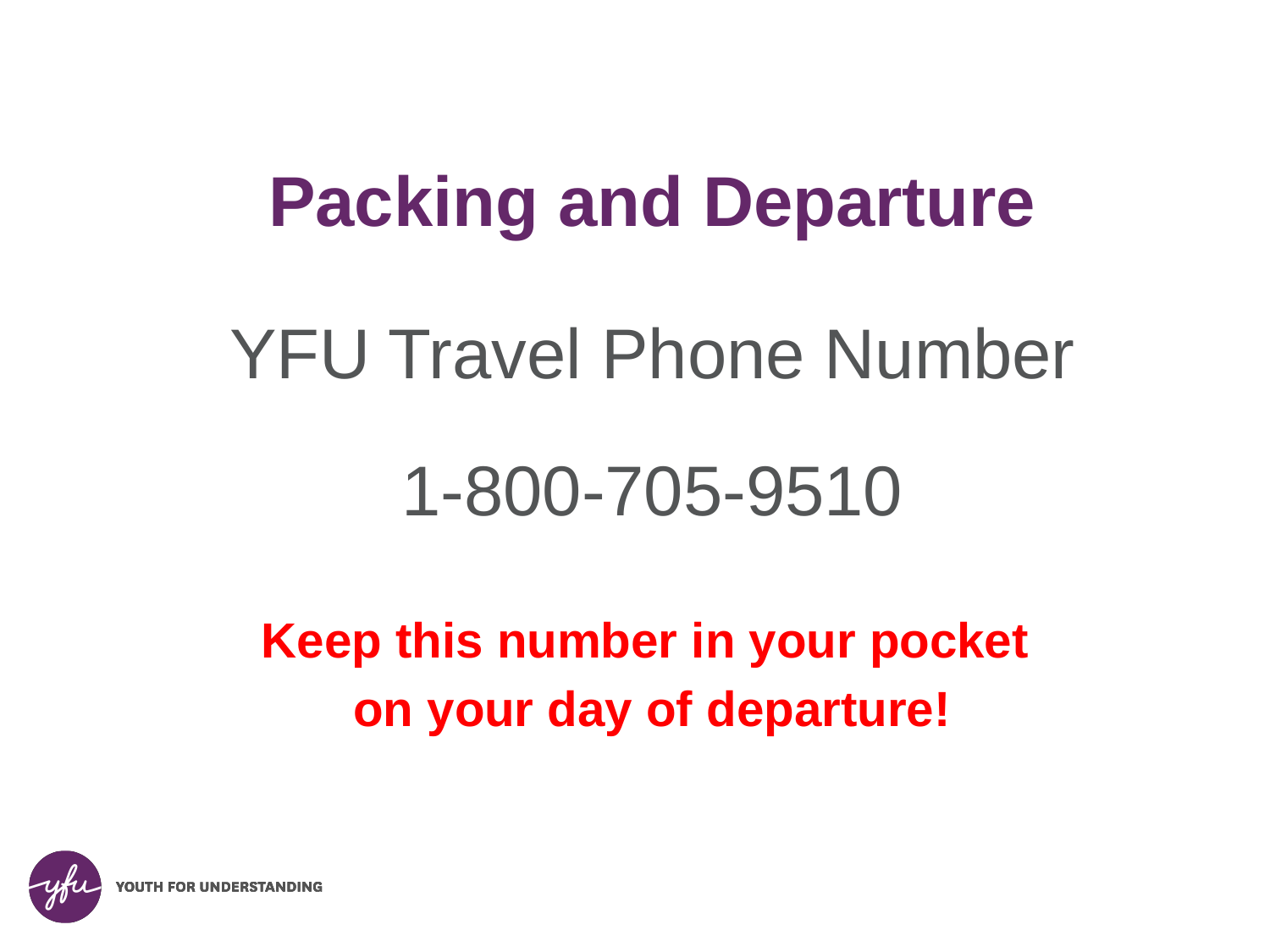

# Packing and Departure
YFU Travel Phone Number

1-800-705-9510

Keep this number in your pocket
on your day of departure!